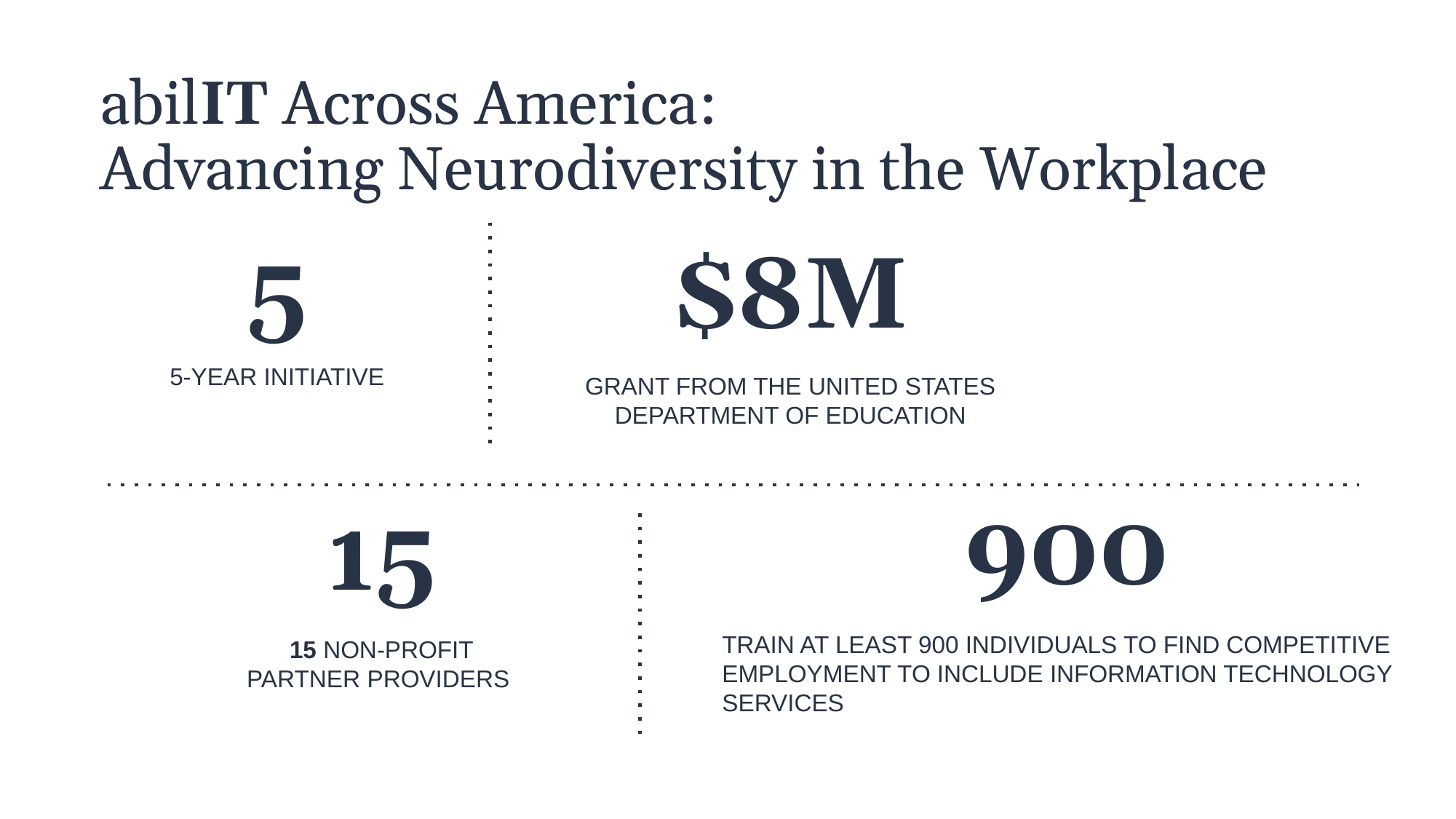

# abilIT Across America: Advancing Neurodiversity in the Workplace
5
$8M
GRANT FROM THE UNITED STATES DEPARTMENT OF EDUCATION
5-YEAR INITIATIVE
900
15
TRAIN AT LEAST 900 INDIVIDUALS TO FIND COMPETITIVE EMPLOYMENT TO INCLUDE INFORMATION TECHNOLOGY SERVICES
15 NON-PROFIT PARTNER PROVIDERS